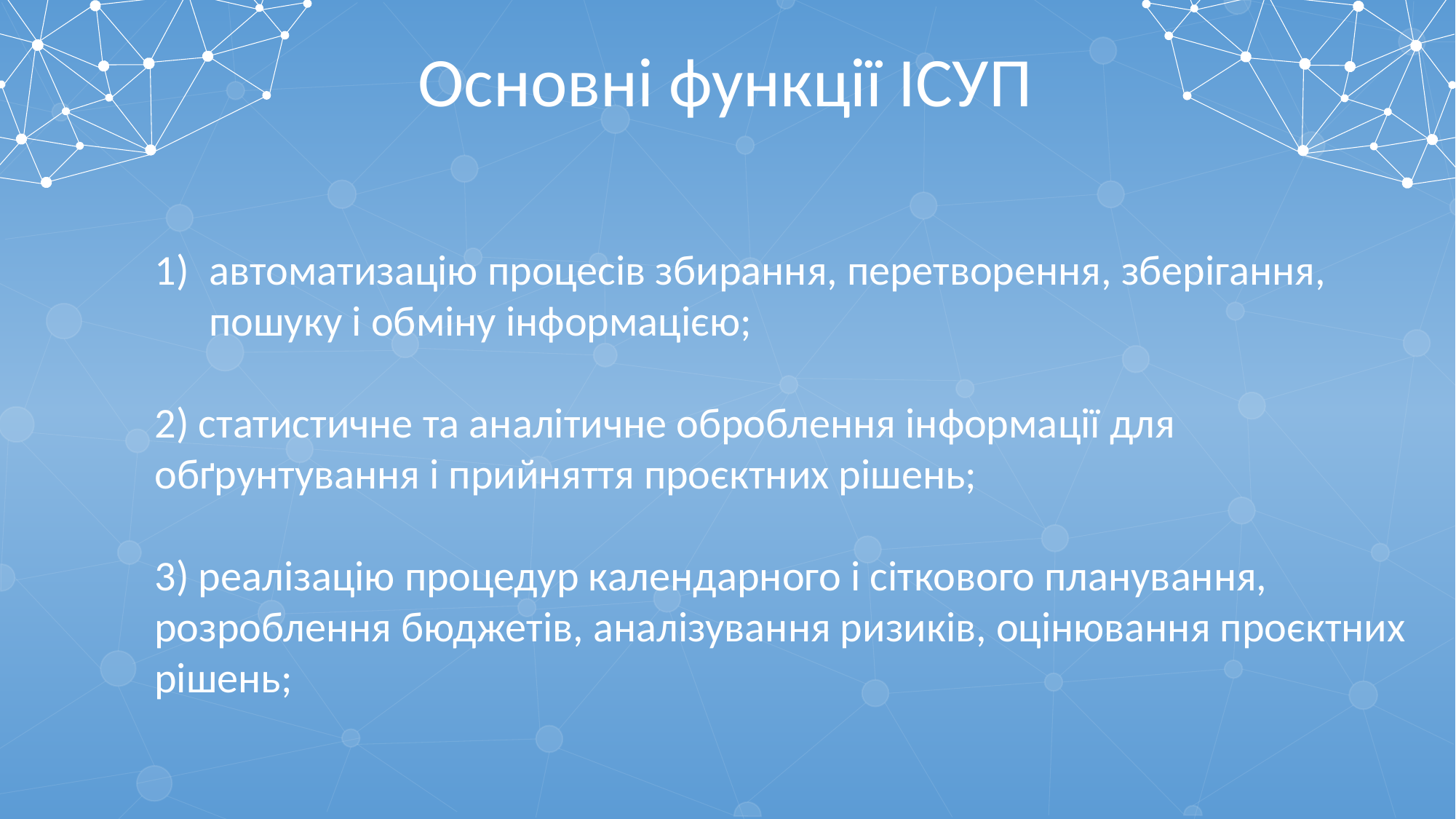

Основні функції ІСУП
автоматизацію процесів збирання, перетворення, зберігання, пошуку і обміну інформацією;

2) статистичне та аналітичне оброблення інформації для обґрунтування і прийняття проєктних рішень;

3) реалізацію процедур календарного і сіткового планування, розроблення бюджетів, аналізування ризиків, оцінювання проєктних рішень;